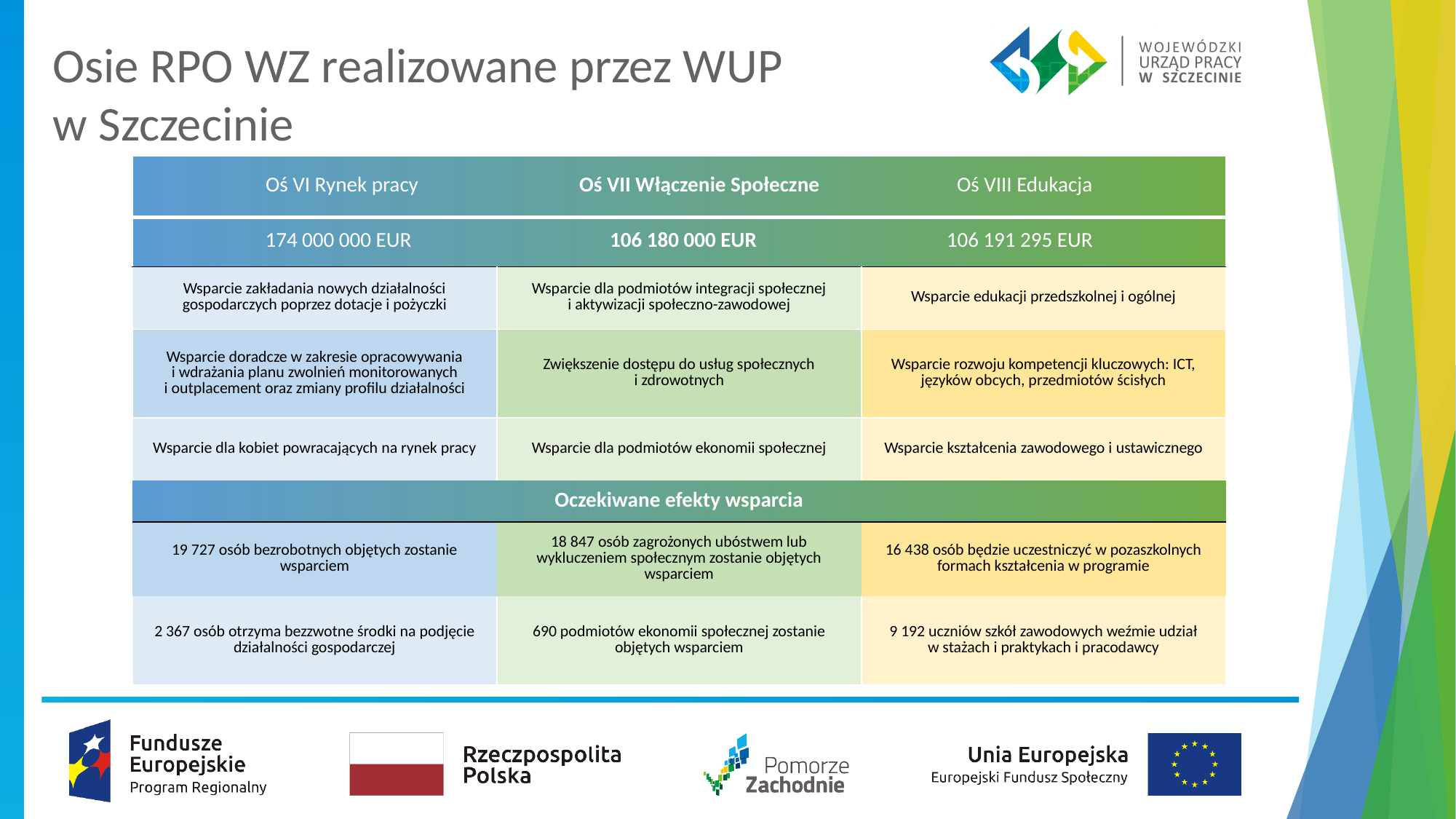

# Osie RPO WZ realizowane przez WUP w Szczecinie
| Oś VI Rynek pracy Oś VII Włączenie Społeczne Oś VIII Edukacja |  |  |
| --- | --- | --- |
| 174 000 000 EUR 106 180 000 EUR 106 191 295 EUR |  |  |
| Wsparcie zakładania nowych działalności gospodarczych poprzez dotacje i pożyczki | Wsparcie dla podmiotów integracji społecznej i aktywizacji społeczno-zawodowej | Wsparcie edukacji przedszkolnej i ogólnej |
| Wsparcie doradcze w zakresie opracowywania i wdrażania planu zwolnień monitorowanych i outplacement oraz zmiany profilu działalności | Zwiększenie dostępu do usług społecznych i zdrowotnych | Wsparcie rozwoju kompetencji kluczowych: ICT, języków obcych, przedmiotów ścisłych |
| Wsparcie dla kobiet powracających na rynek pracy | Wsparcie dla podmiotów ekonomii społecznej | Wsparcie kształcenia zawodowego i ustawicznego |
| Oczekiwane efekty wsparcia |  |  |
| 19 727 osób bezrobotnych objętych zostanie wsparciem | 18 847 osób zagrożonych ubóstwem lub wykluczeniem społecznym zostanie objętych wsparciem | 16 438 osób będzie uczestniczyć w pozaszkolnych formach kształcenia w programie |
| 2 367 osób otrzyma bezzwotne środki na podjęcie działalności gospodarczej | 690 podmiotów ekonomii społecznej zostanie objętych wsparciem | 9 192 uczniów szkół zawodowych weźmie udział w stażach i praktykach i pracodawcy |